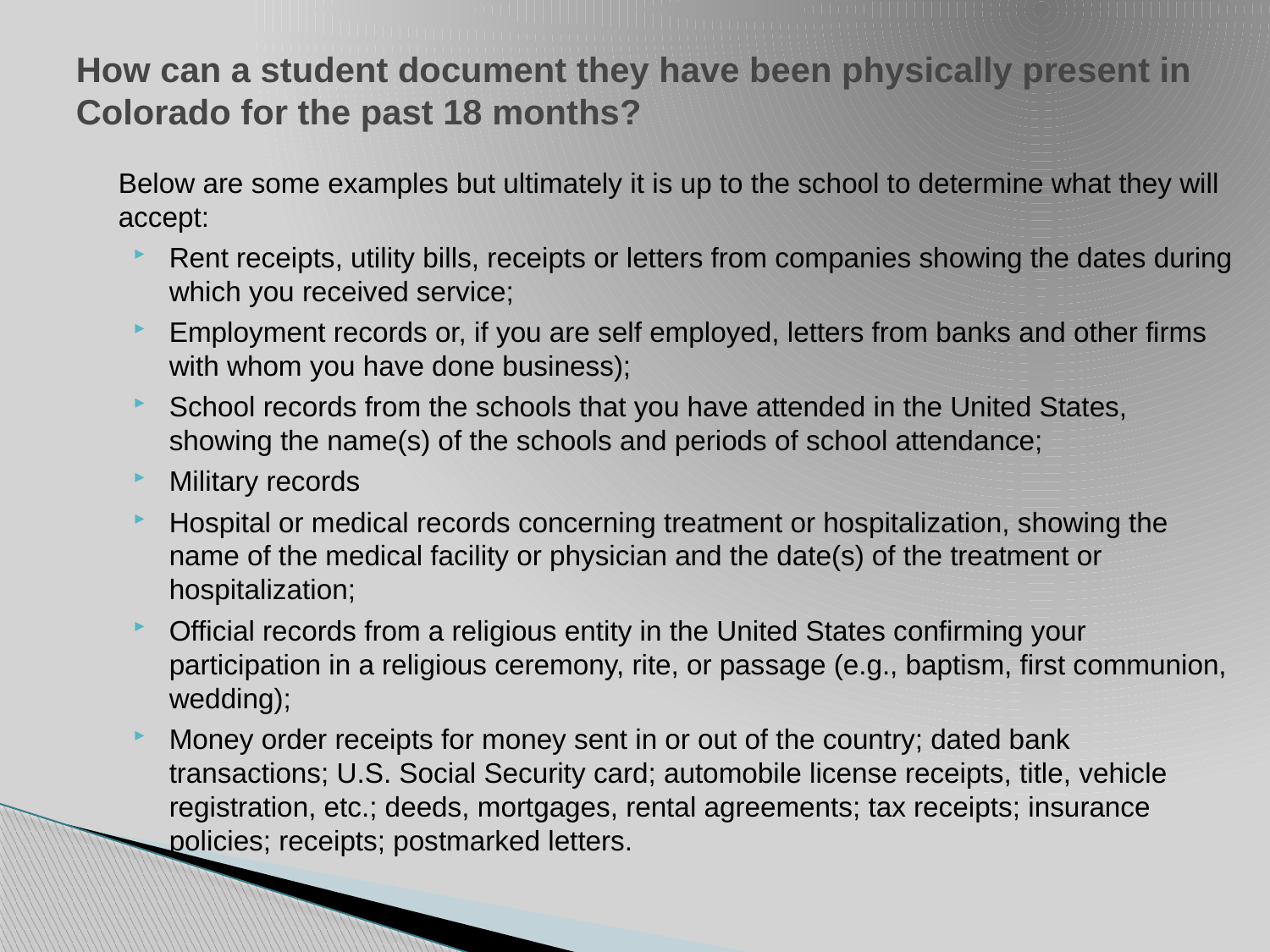

# How can a student document they have been physically present in Colorado for the past 18 months?
Below are some examples but ultimately it is up to the school to determine what they will accept:
Rent receipts, utility bills, receipts or letters from companies showing the dates during which you received service;
Employment records or, if you are self employed, letters from banks and other firms with whom you have done business);
School records from the schools that you have attended in the United States, showing the name(s) of the schools and periods of school attendance;
Military records
Hospital or medical records concerning treatment or hospitalization, showing the name of the medical facility or physician and the date(s) of the treatment or hospitalization;
Official records from a religious entity in the United States confirming your participation in a religious ceremony, rite, or passage (e.g., baptism, first communion, wedding);
Money order receipts for money sent in or out of the country; dated bank transactions; U.S. Social Security card; automobile license receipts, title, vehicle registration, etc.; deeds, mortgages, rental agreements; tax receipts; insurance policies; receipts; postmarked letters.